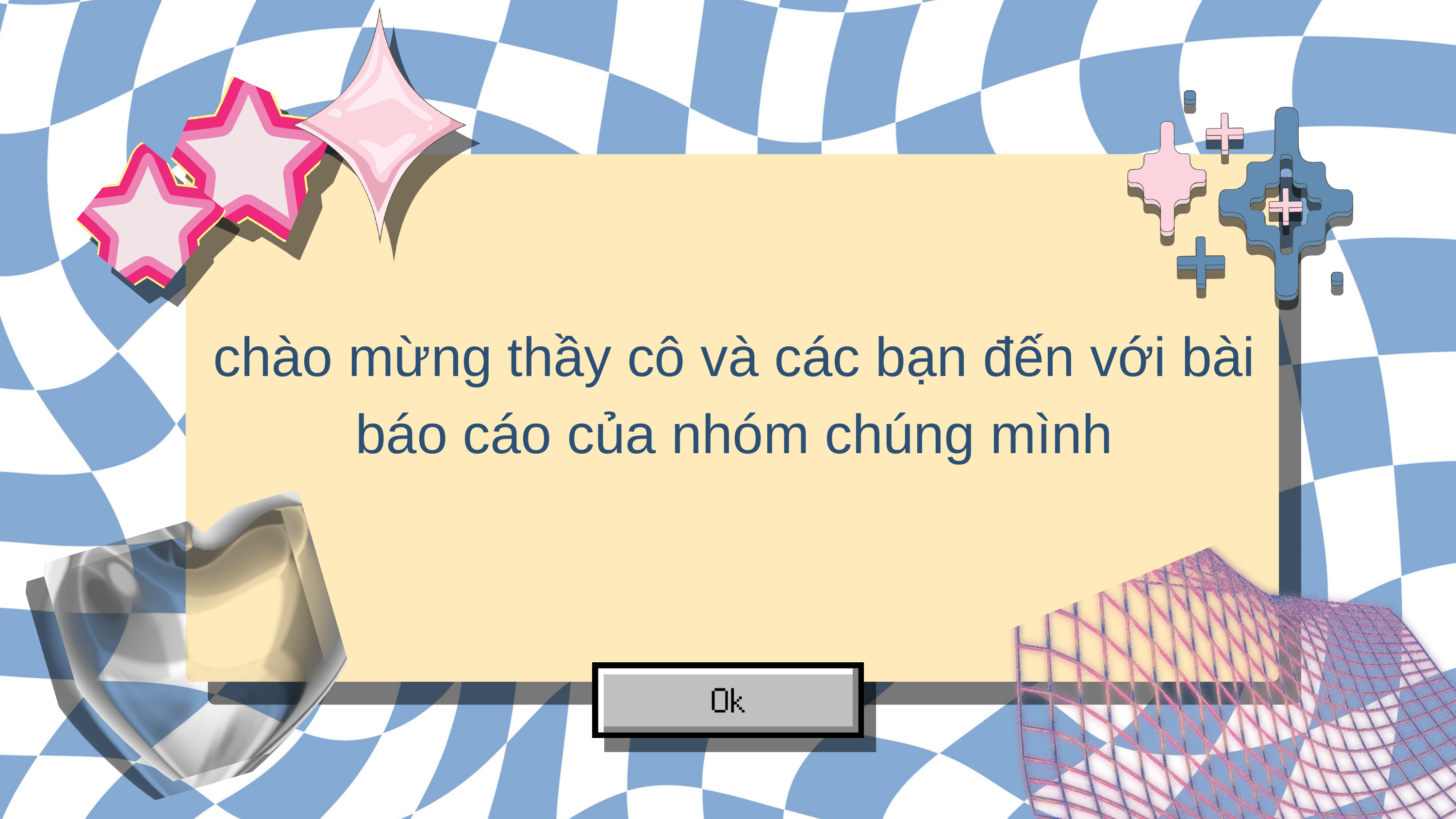

chào mừng thầy cô và các bạn đến với bài báo cáo của nhóm chúng mình